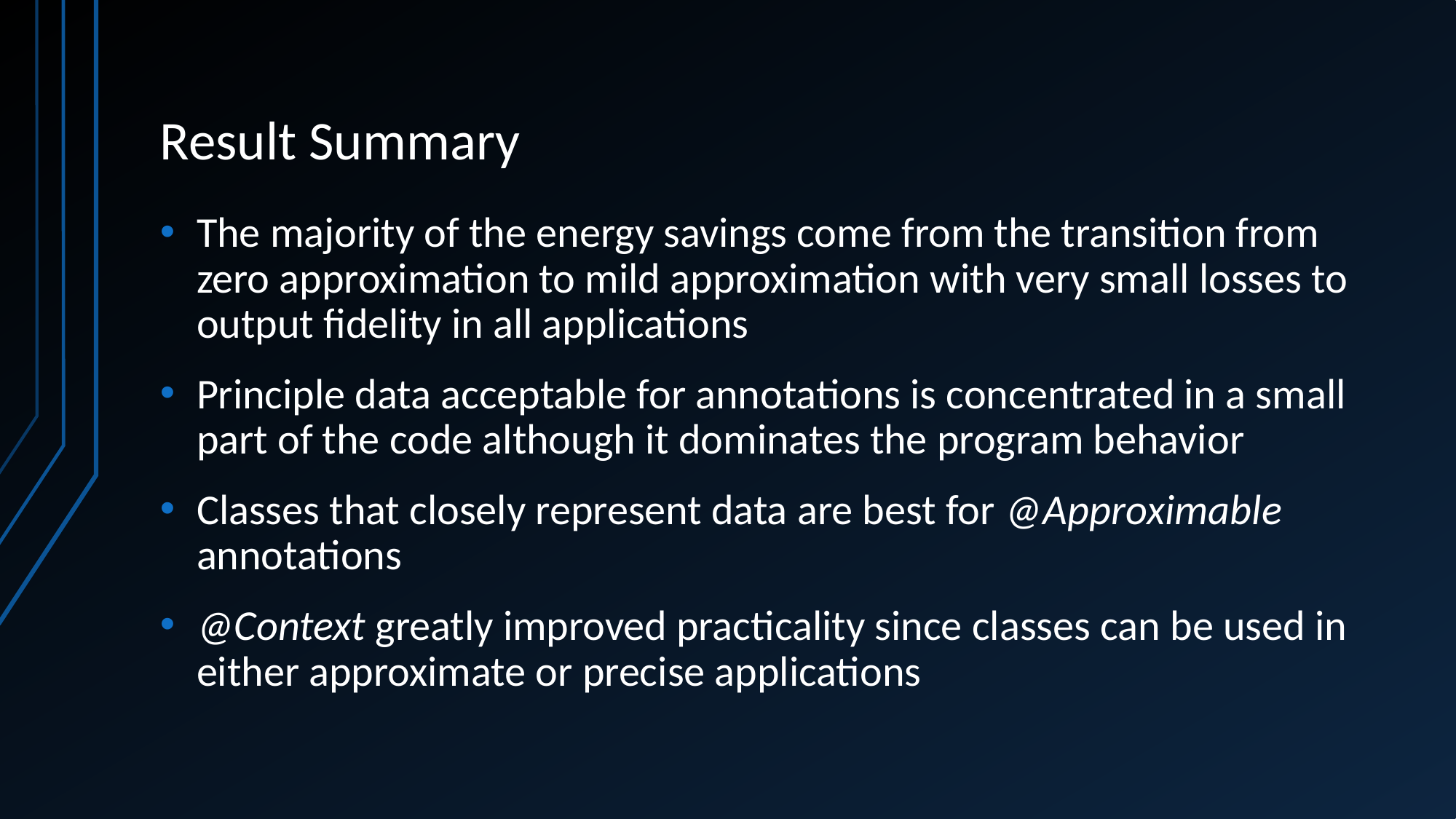

# Result Summary
The majority of the energy savings come from the transition from zero approximation to mild approximation with very small losses to output fidelity in all applications
Principle data acceptable for annotations is concentrated in a small part of the code although it dominates the program behavior
Classes that closely represent data are best for @Approximable annotations
@Context greatly improved practicality since classes can be used in either approximate or precise applications